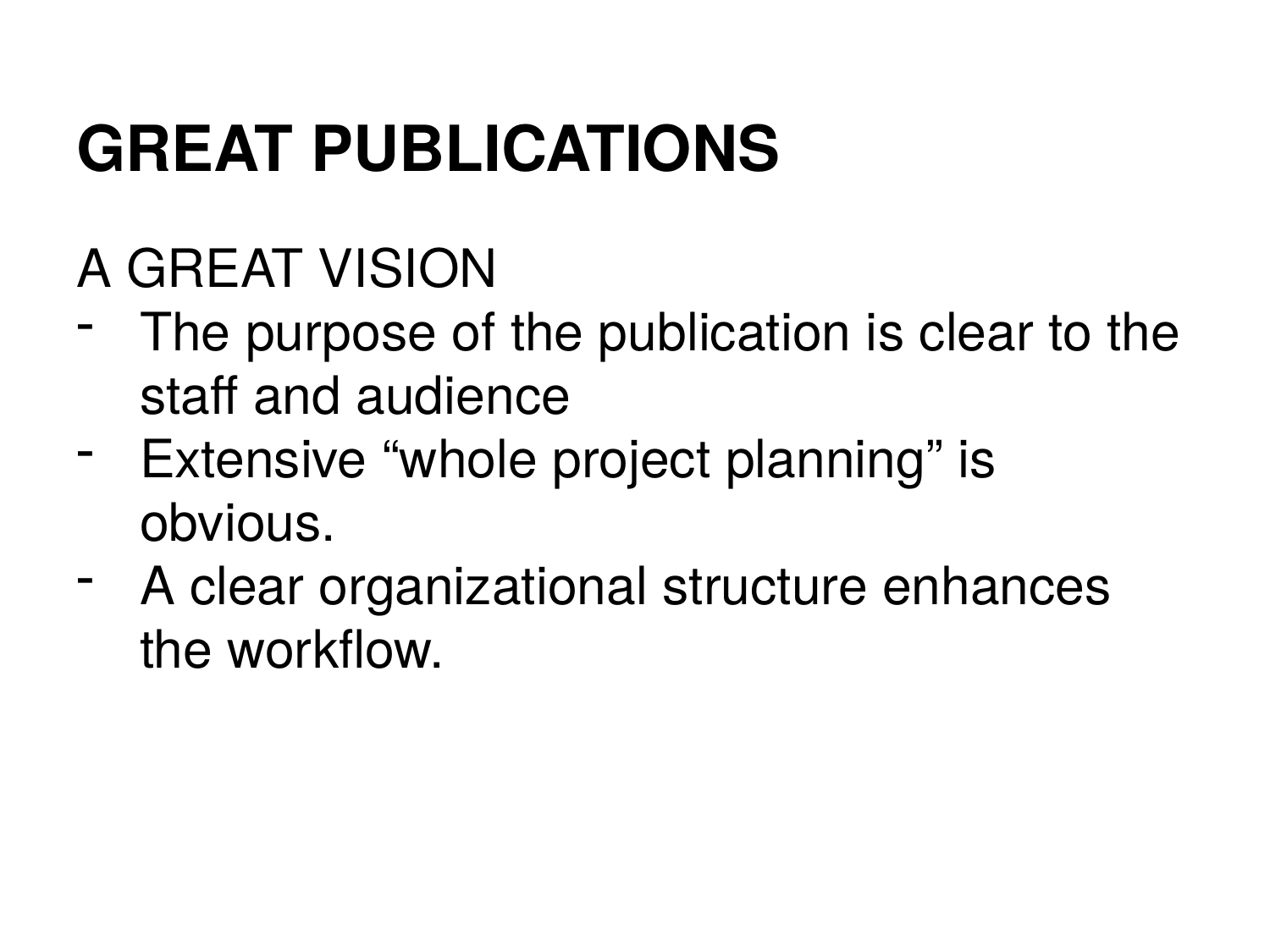

# GREAT PUBLICATIONS
A GREAT VISION
The purpose of the publication is clear to the staff and audience
Extensive “whole project planning” is obvious.
A clear organizational structure enhances the workflow.